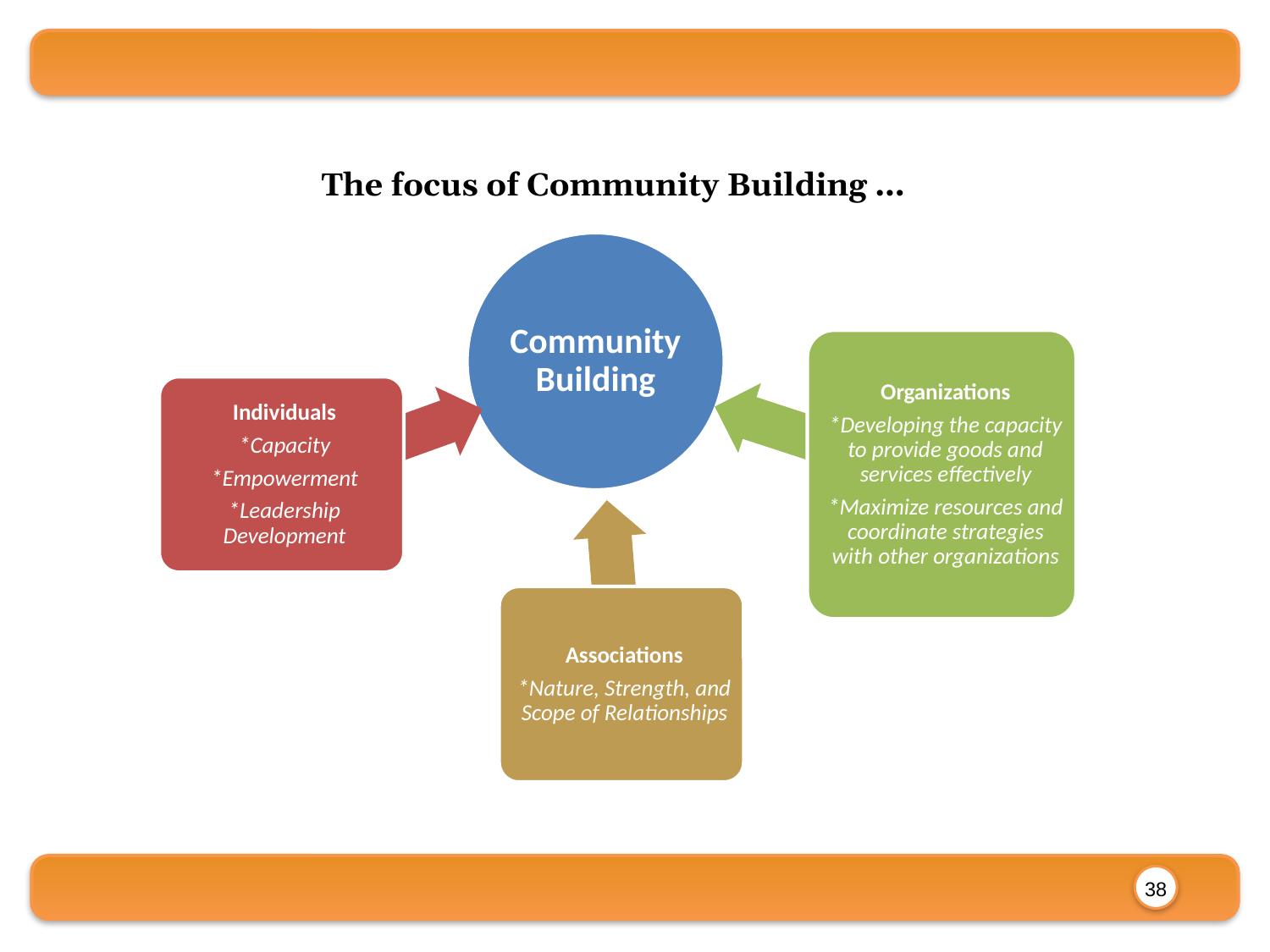

The focus of Community Building …
Community Building
Individuals
*Capacity
*Empowerment
*Leadership Development
Associations
*Nature, Strength, and Scope of Relationships
Organizations
*Developing the capacity to provide goods and services effectively
*Maximize resources and coordinate strategies with other organizations
…generally refers to building the social networks within the community, and developing group and individual problem-solving and leadership skills.

38
From: Community Building: What Makes It Work  A Review of Factors Influencing Successful Community Building Amherst H. Wilder Foundation
38